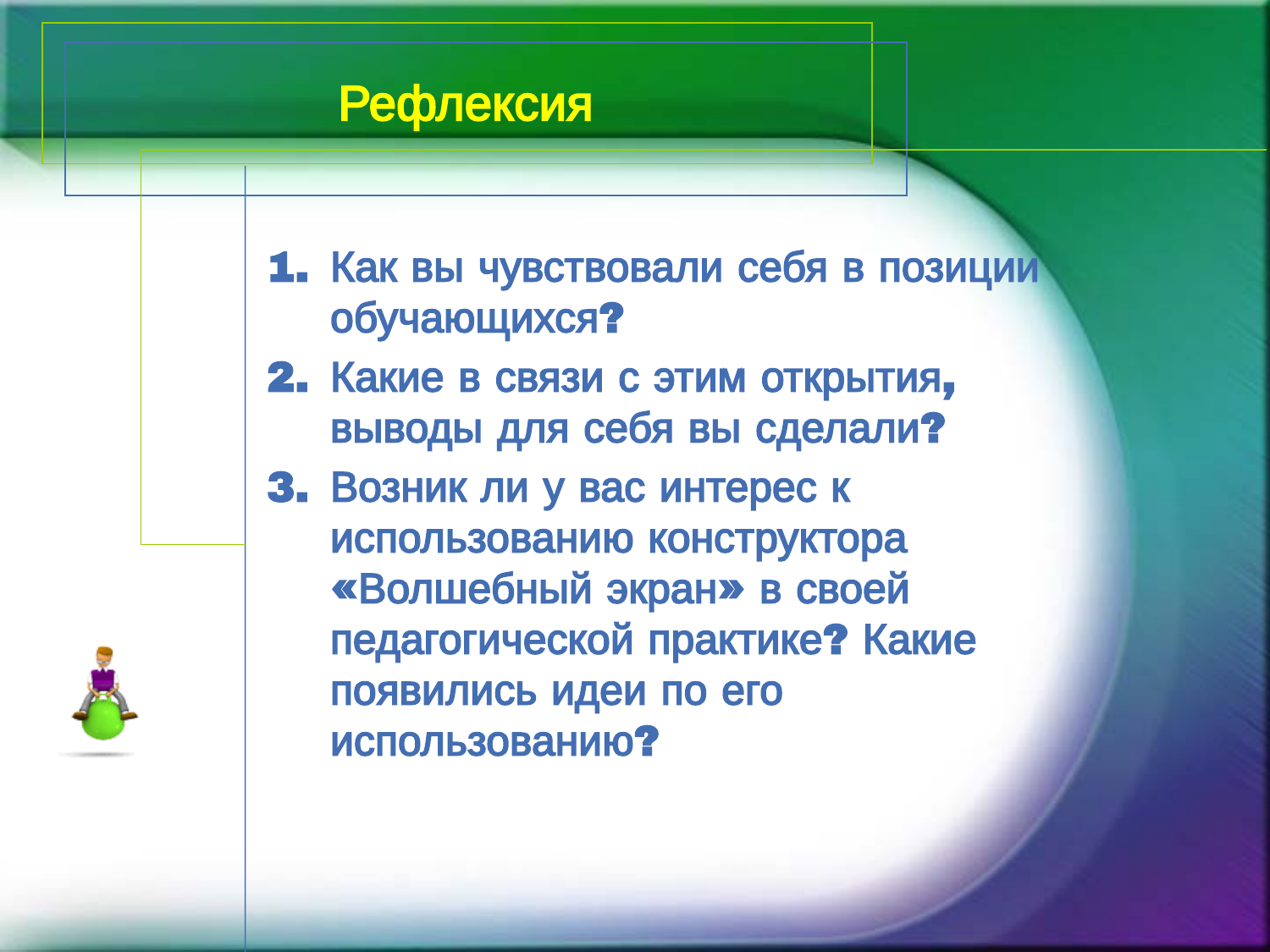

# Рефлексия
Как вы чувствовали себя в позиции обучающихся?
Какие в связи с этим открытия, выводы для себя вы сделали?
Возник ли у вас интерес к использованию конструктора «Волшебный экран» в своей педагогической практике? Какие появились идеи по его использованию?